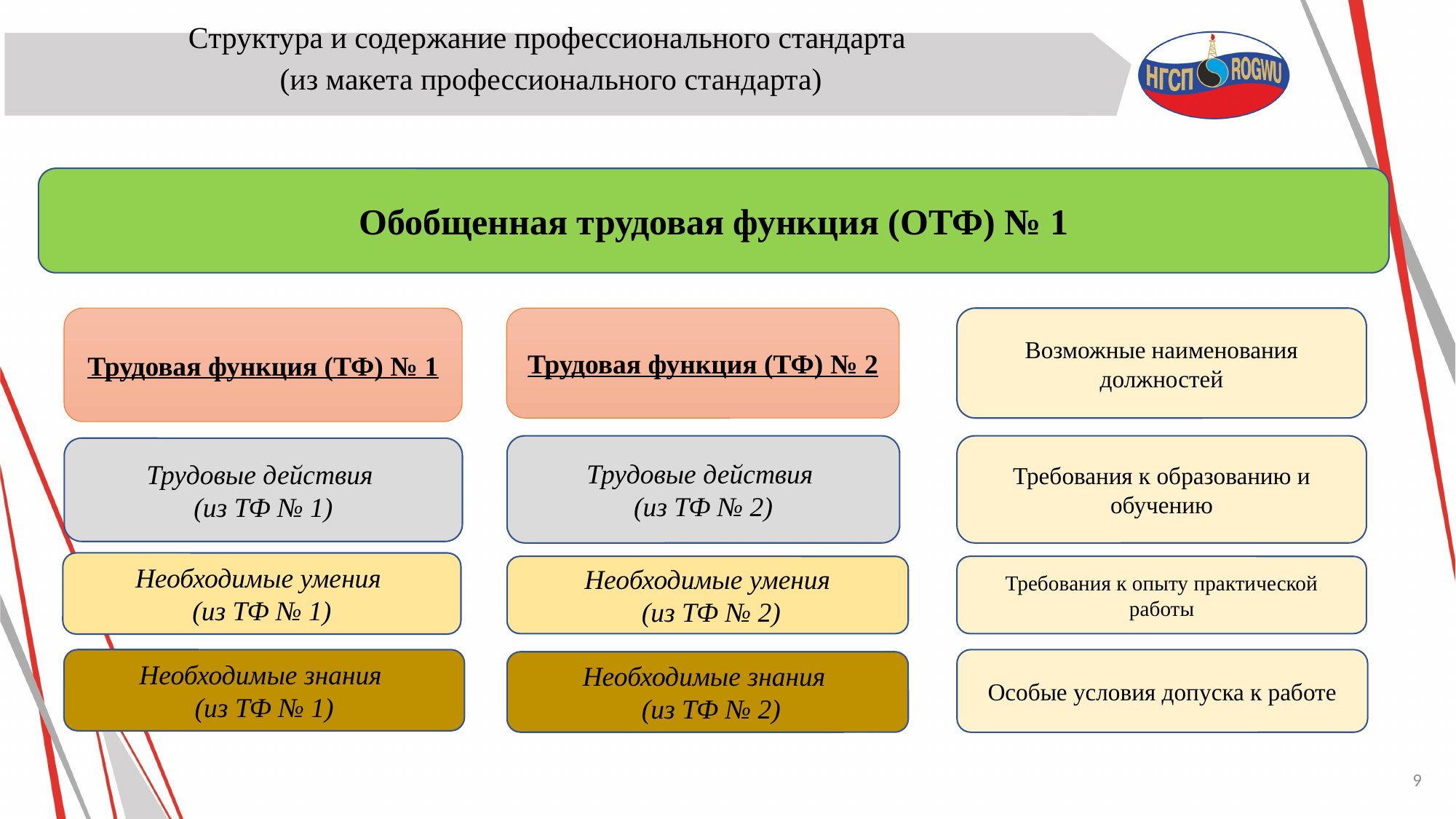

Структура и содержание профессионального стандарта
(из макета профессионального стандарта)
Обобщенная трудовая функция (ОТФ) № 1
Трудовая функция (ТФ) № 1
Трудовая функция (ТФ) № 2
Возможные наименования должностей
Трудовые действия
(из ТФ № 2)
Требования к образованию и обучению
Трудовые действия
(из ТФ № 1)
Необходимые умения
(из ТФ № 1)
Требования к опыту практической работы
 Необходимые умения
 (из ТФ № 2)
Необходимые знания
(из ТФ № 1)
Особые условия допуска к работе
Необходимые знания
 (из ТФ № 2)
9